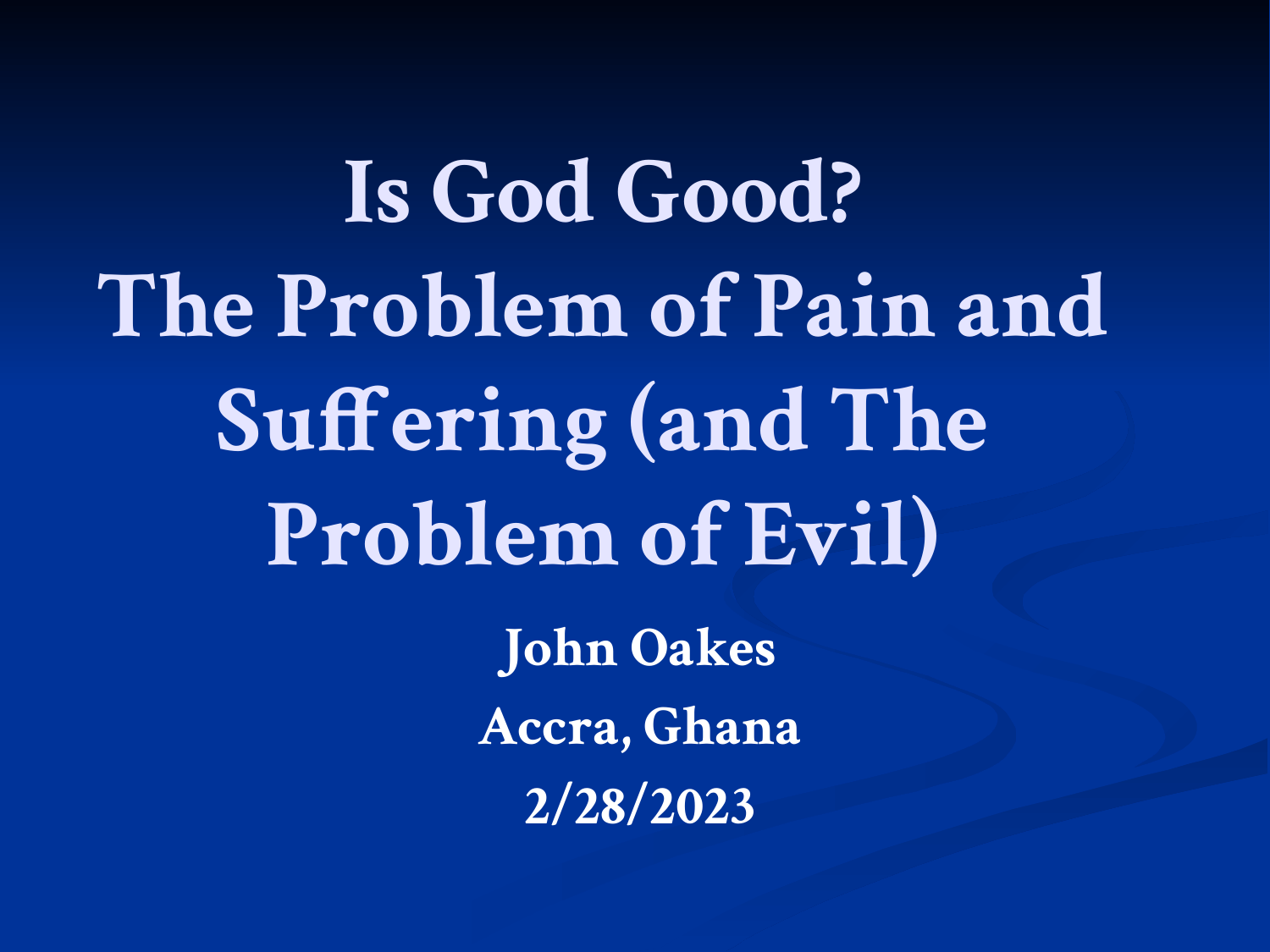

# Is God Good? The Problem of Pain and Suffering (and The Problem of Evil)
John Oakes
Accra, Ghana
2/28/2023